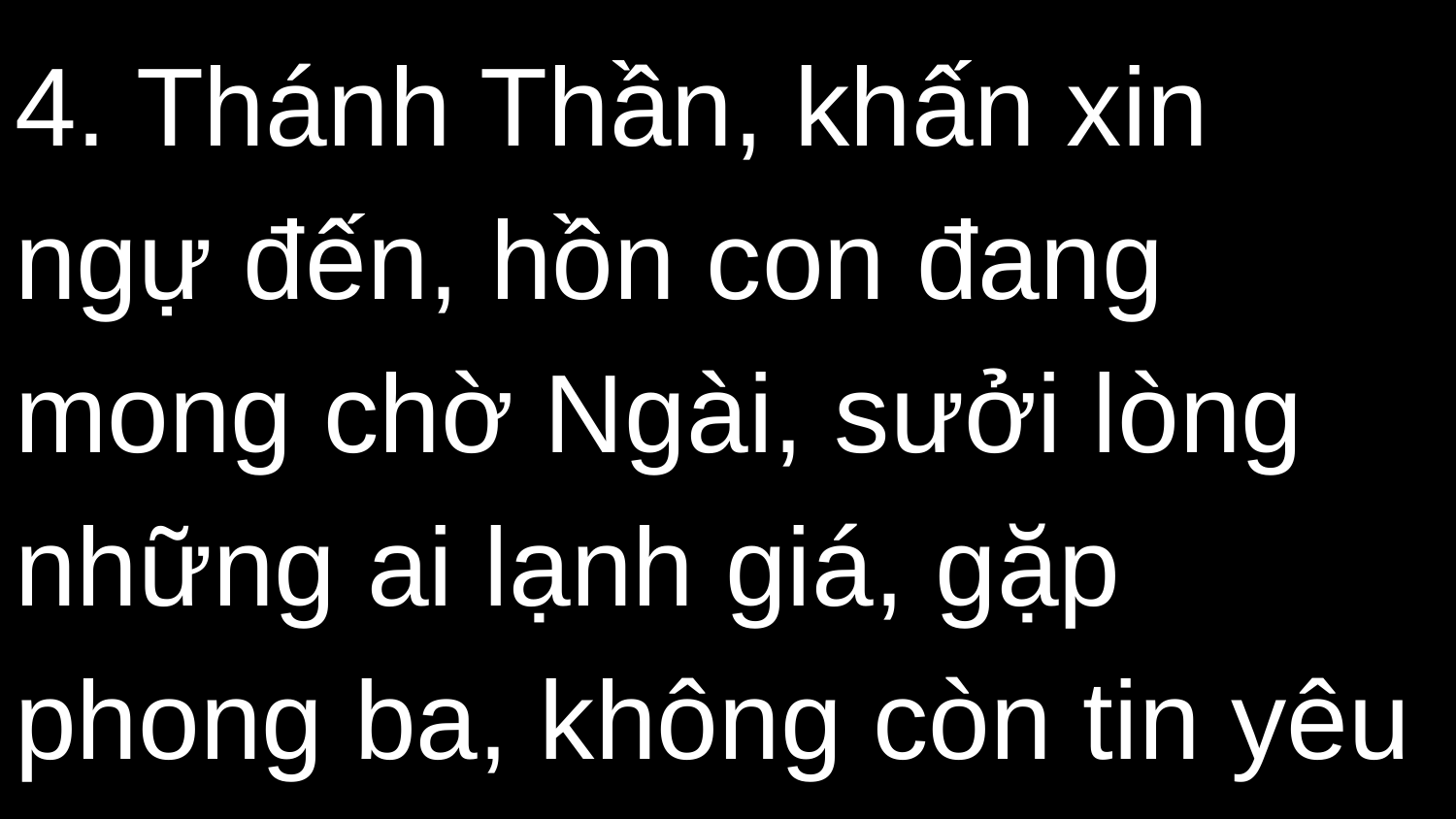

4. Thánh Thần, khấn xin ngự đến, hồn con đang mong chờ Ngài, sưởi lòng những ai lạnh giá, gặp phong ba, không còn tin yêu